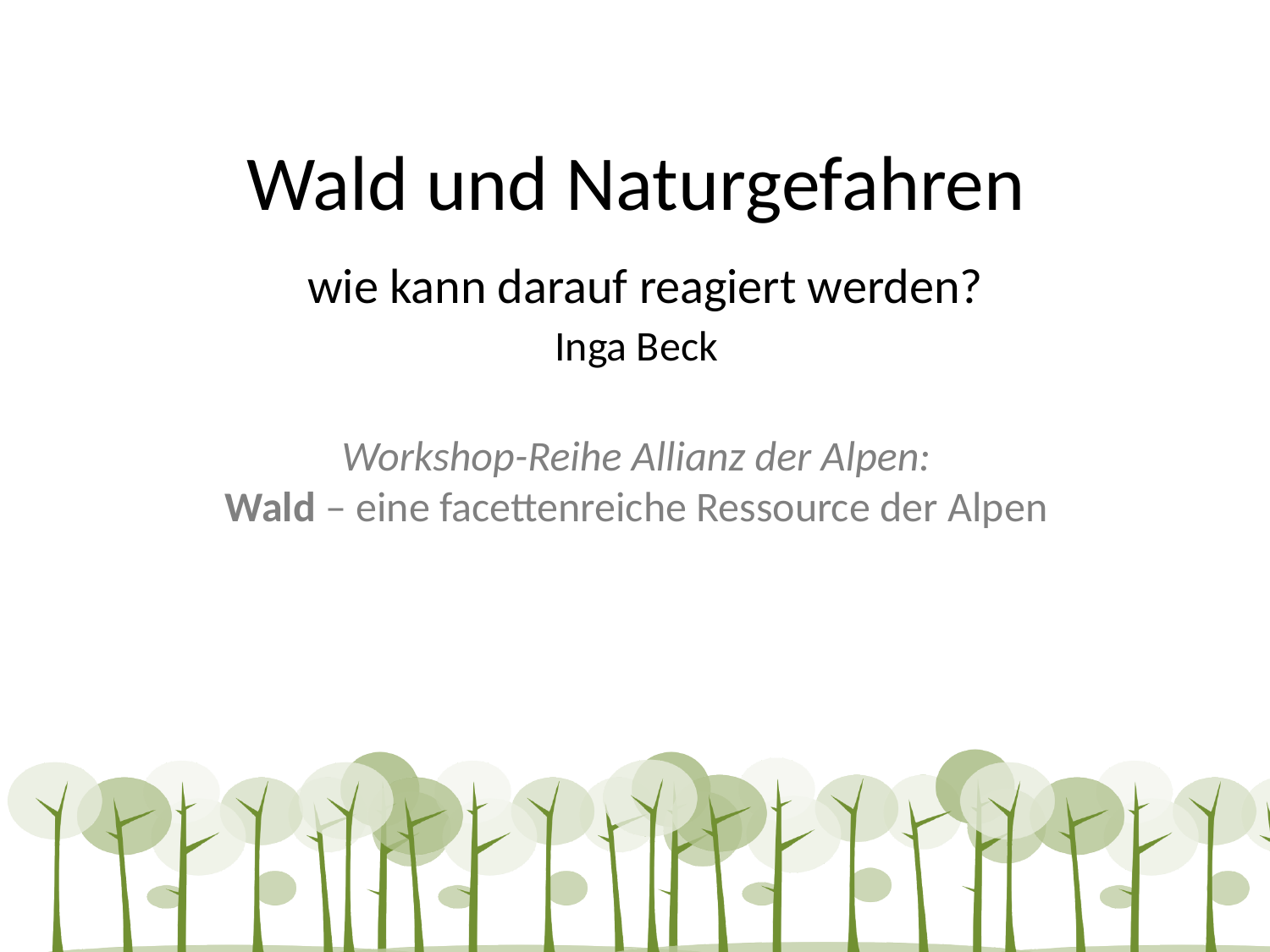

# Wald und Naturgefahren wie kann darauf reagiert werden? Inga Beck Workshop-Reihe Allianz der Alpen: Wald – eine facettenreiche Ressource der Alpen